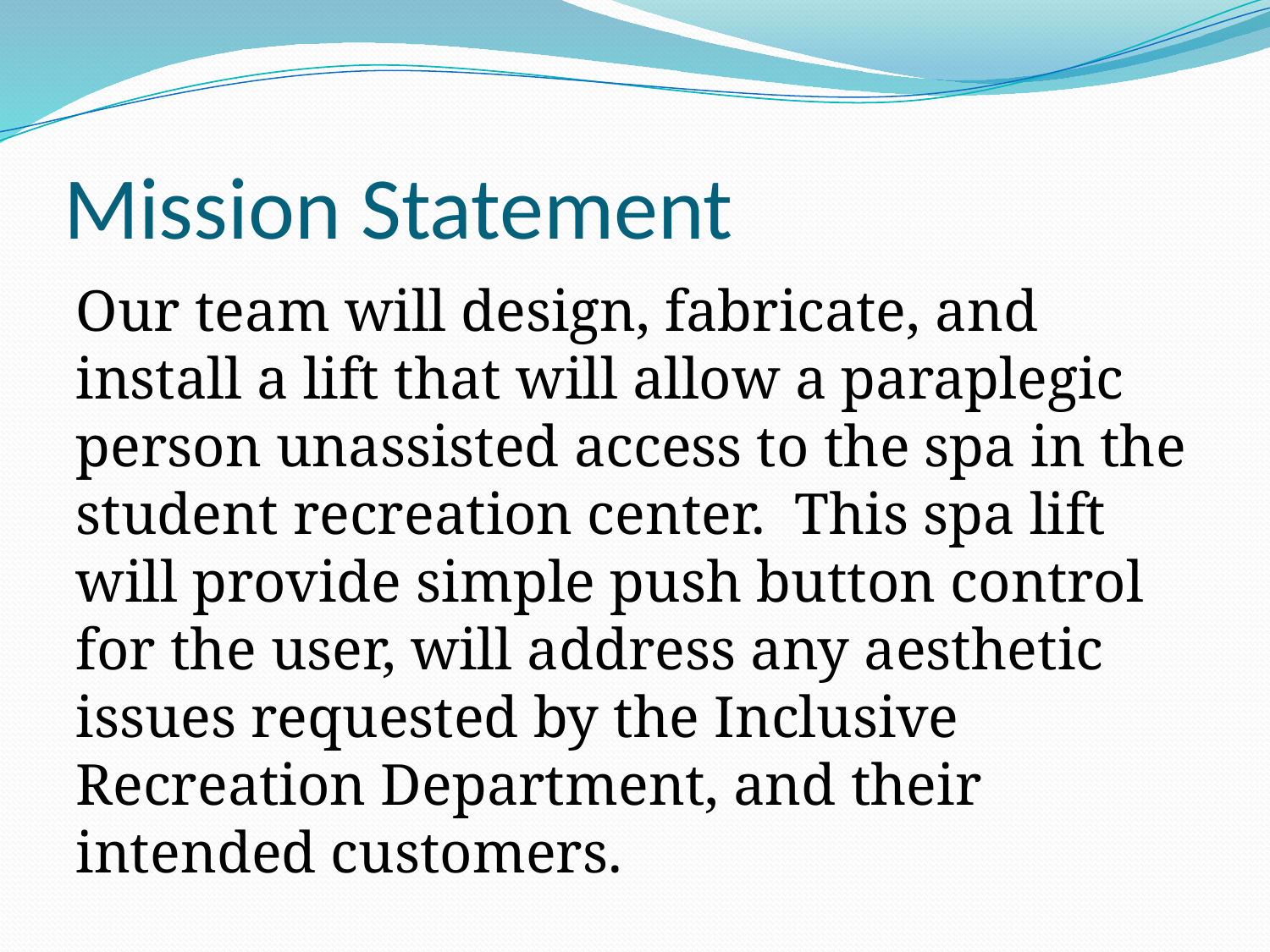

# Mission Statement
Our team will design, fabricate, and install a lift that will allow a paraplegic person unassisted access to the spa in the student recreation center.  This spa lift will provide simple push button control for the user, will address any aesthetic issues requested by the Inclusive Recreation Department, and their intended customers.